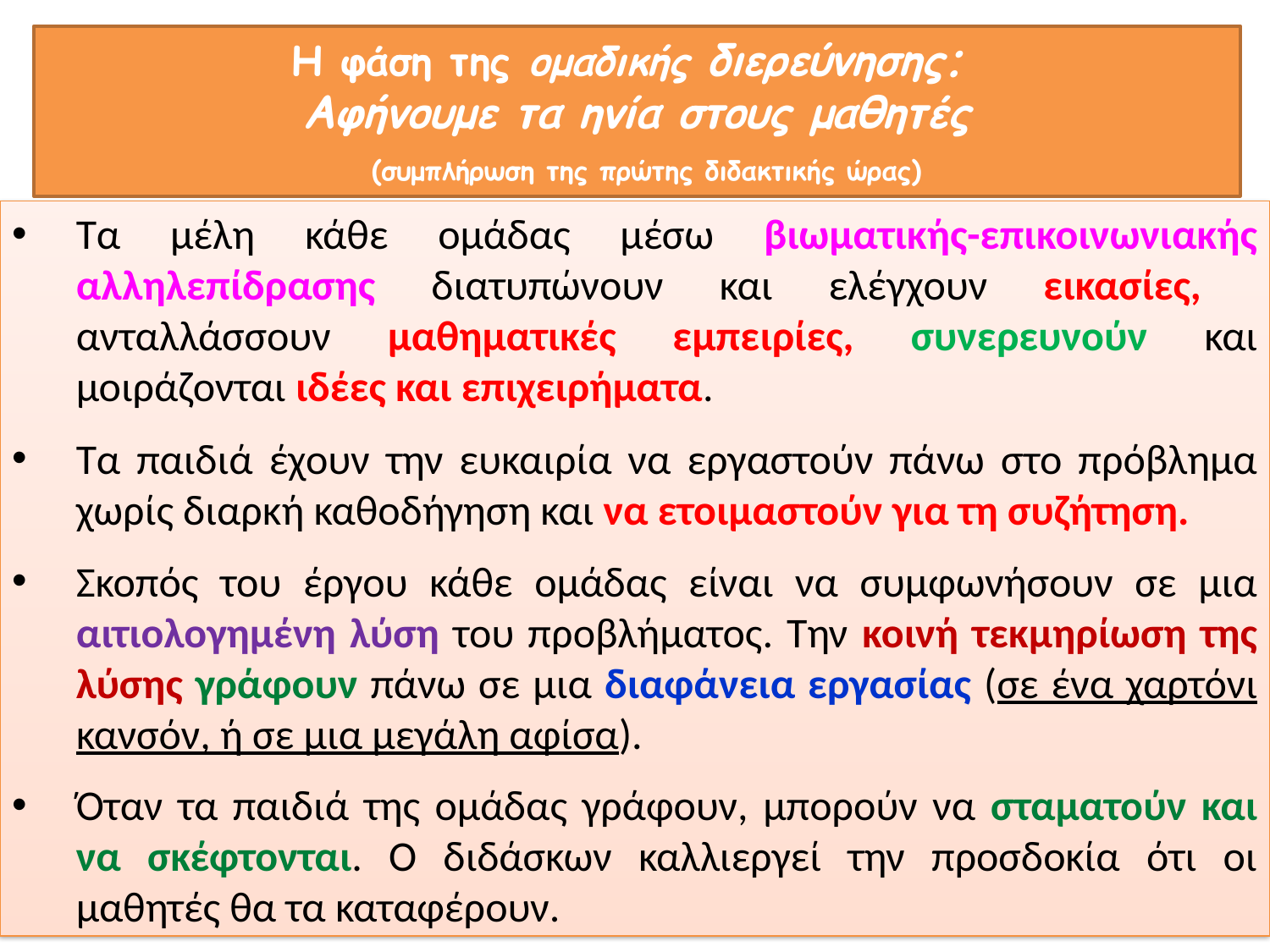

Η φάση της ομαδικής διερεύνησης:
Αφήνουμε τα ηνία στους μαθητές
 (συμπλήρωση της πρώτης διδακτικής ώρας)

Τα μέλη κάθε ομάδας μέσω βιωματικής-επικοινωνιακής αλληλεπίδρασης διατυπώνουν και ελέγχουν εικασίες,  ανταλλάσσουν μαθηματικές εμπειρίες, συνερευνούν και μοιράζονται ιδέες και επιχειρήματα.
Τα παιδιά έχουν την ευκαιρία να εργαστούν πάνω στο πρόβλημα χωρίς διαρκή καθοδήγηση και να ετοιμαστούν για τη συζήτηση.
Σκοπός του έργου κάθε ομάδας είναι να συμφωνήσουν σε μια αιτιολογημένη λύση του προβλήματος. Την κοινή τεκμηρίωση της λύσης γράφουν πάνω σε μια διαφάνεια εργασίας (σε ένα χαρτόνι κανσόν, ή σε μια μεγάλη αφίσα).
Όταν τα παιδιά της ομάδας γράφουν, μπορούν να σταματούν και να σκέφτονται. Ο διδάσκων καλλιεργεί την προσδοκία ότι οι μαθητές θα τα καταφέρουν.

31